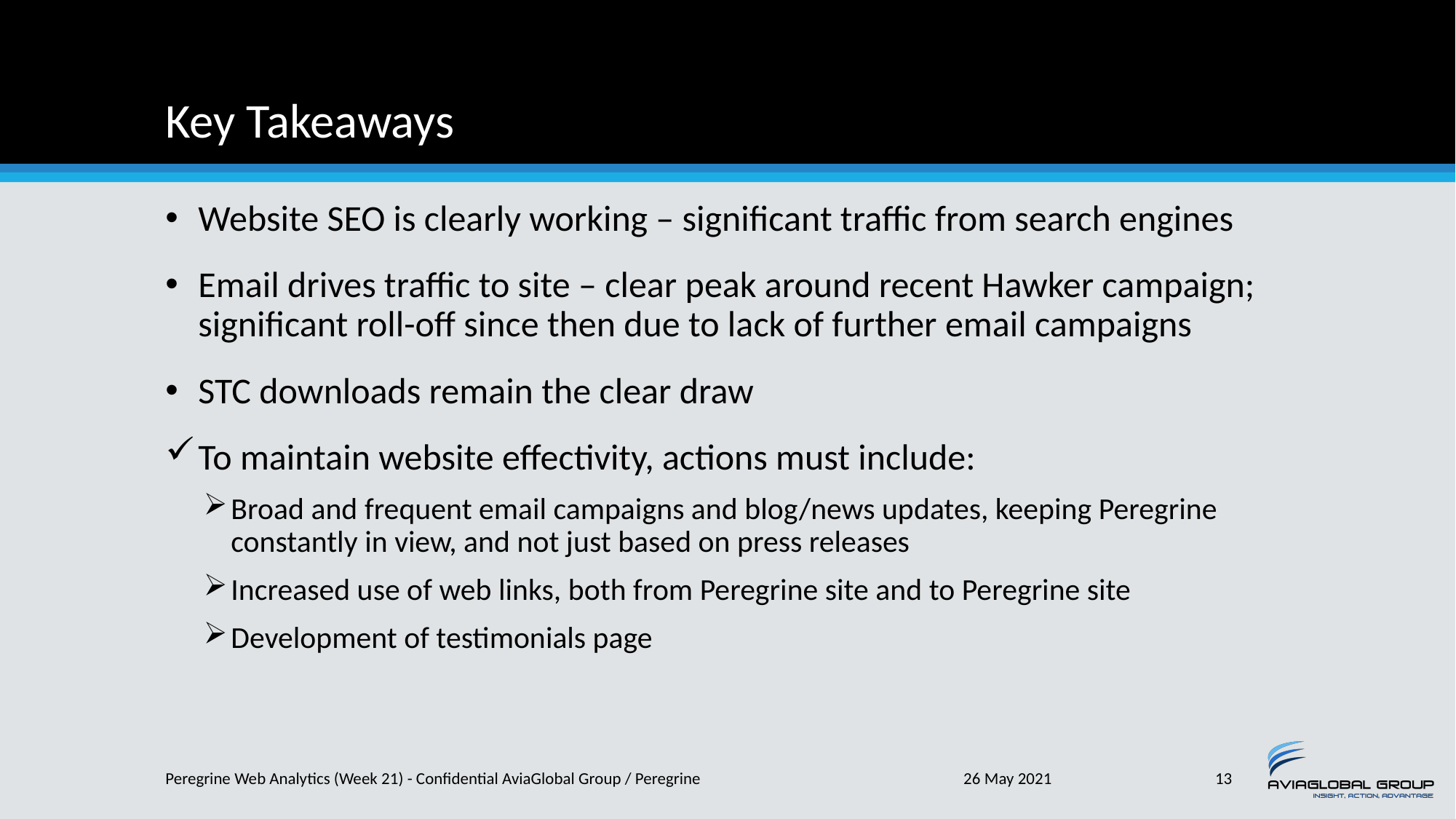

# Key Takeaways
Website SEO is clearly working – significant traffic from search engines
Email drives traffic to site – clear peak around recent Hawker campaign; significant roll-off since then due to lack of further email campaigns
STC downloads remain the clear draw
To maintain website effectivity, actions must include:
Broad and frequent email campaigns and blog/news updates, keeping Peregrine constantly in view, and not just based on press releases
Increased use of web links, both from Peregrine site and to Peregrine site
Development of testimonials page
Peregrine Web Analytics (Week 21) - Confidential AviaGlobal Group / Peregrine
26 May 2021
13